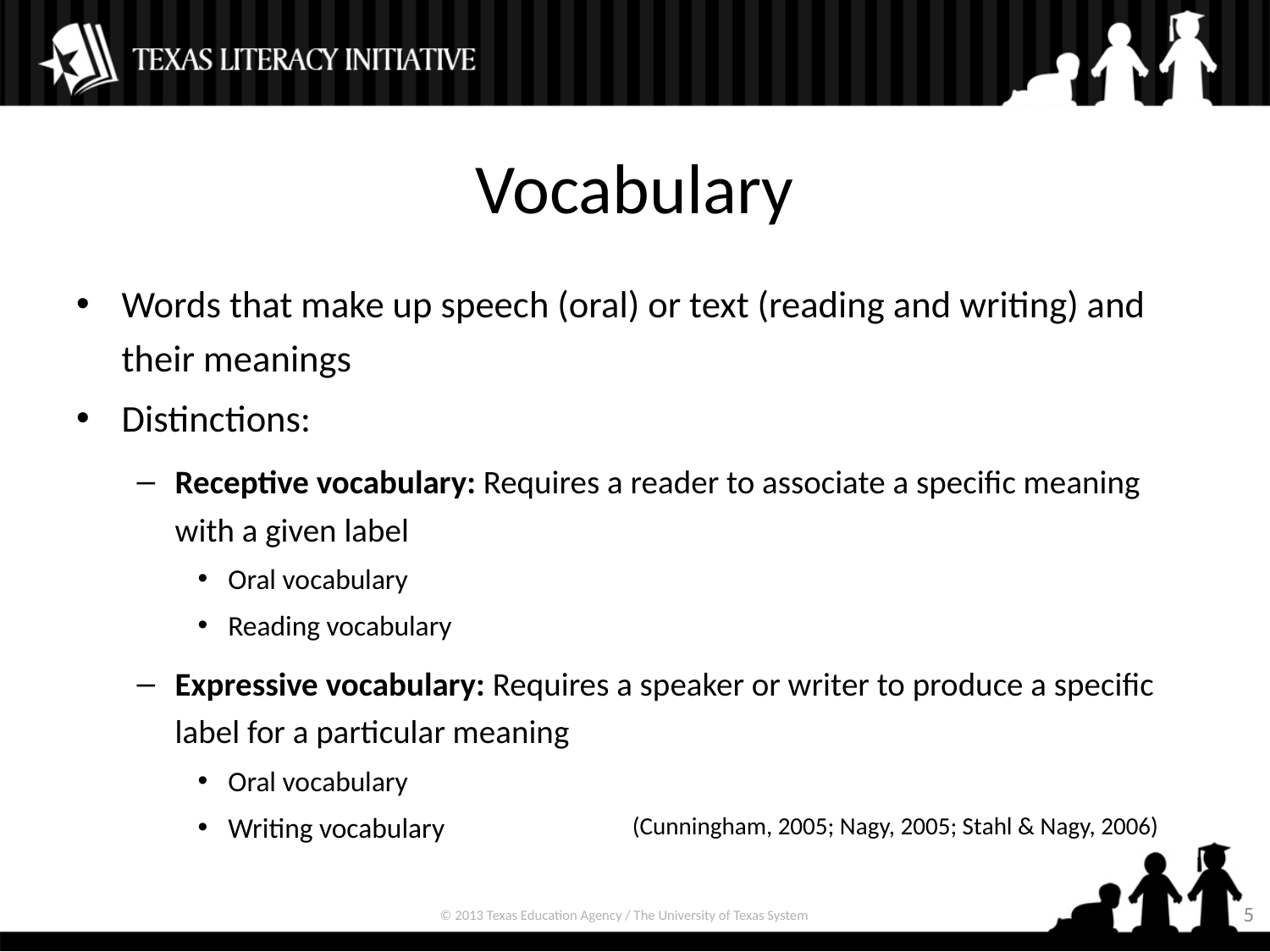

# Vocabulary
Words that make up speech (oral) or text (reading and writing) and their meanings
Distinctions:
Receptive vocabulary: Requires a reader to associate a specific meaning with a given label
Oral vocabulary
Reading vocabulary
Expressive vocabulary: Requires a speaker or writer to produce a specific label for a particular meaning
Oral vocabulary
Writing vocabulary
(Cunningham, 2005; Nagy, 2005; Stahl & Nagy, 2006)
5
© 2013 Texas Education Agency / The University of Texas System